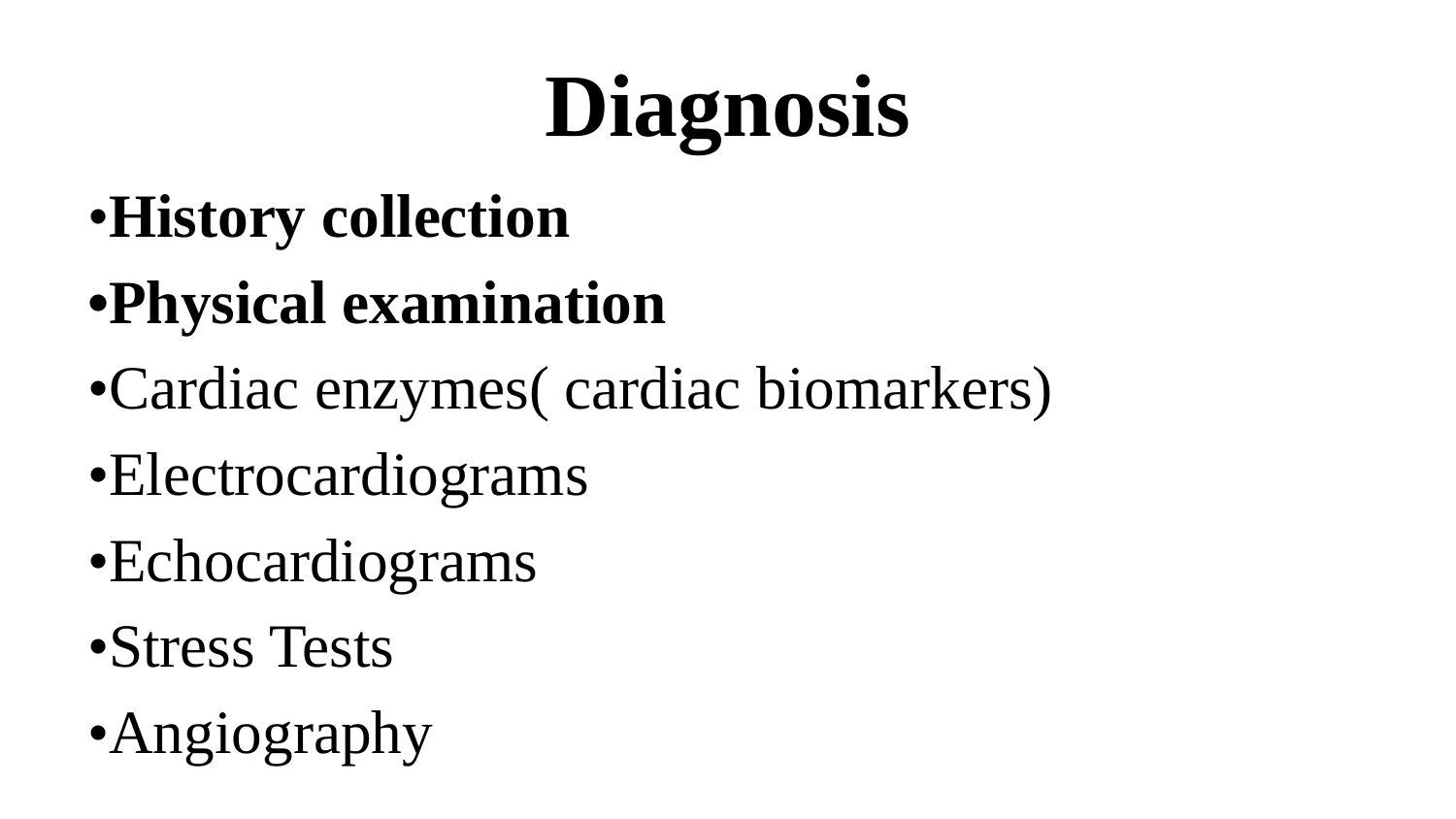

# Diagnosis
•History collection
•Physical examination
•Cardiac enzymes( cardiac biomarkers)
•Electrocardiograms
•Echocardiograms
•Stress Tests
•Angiography